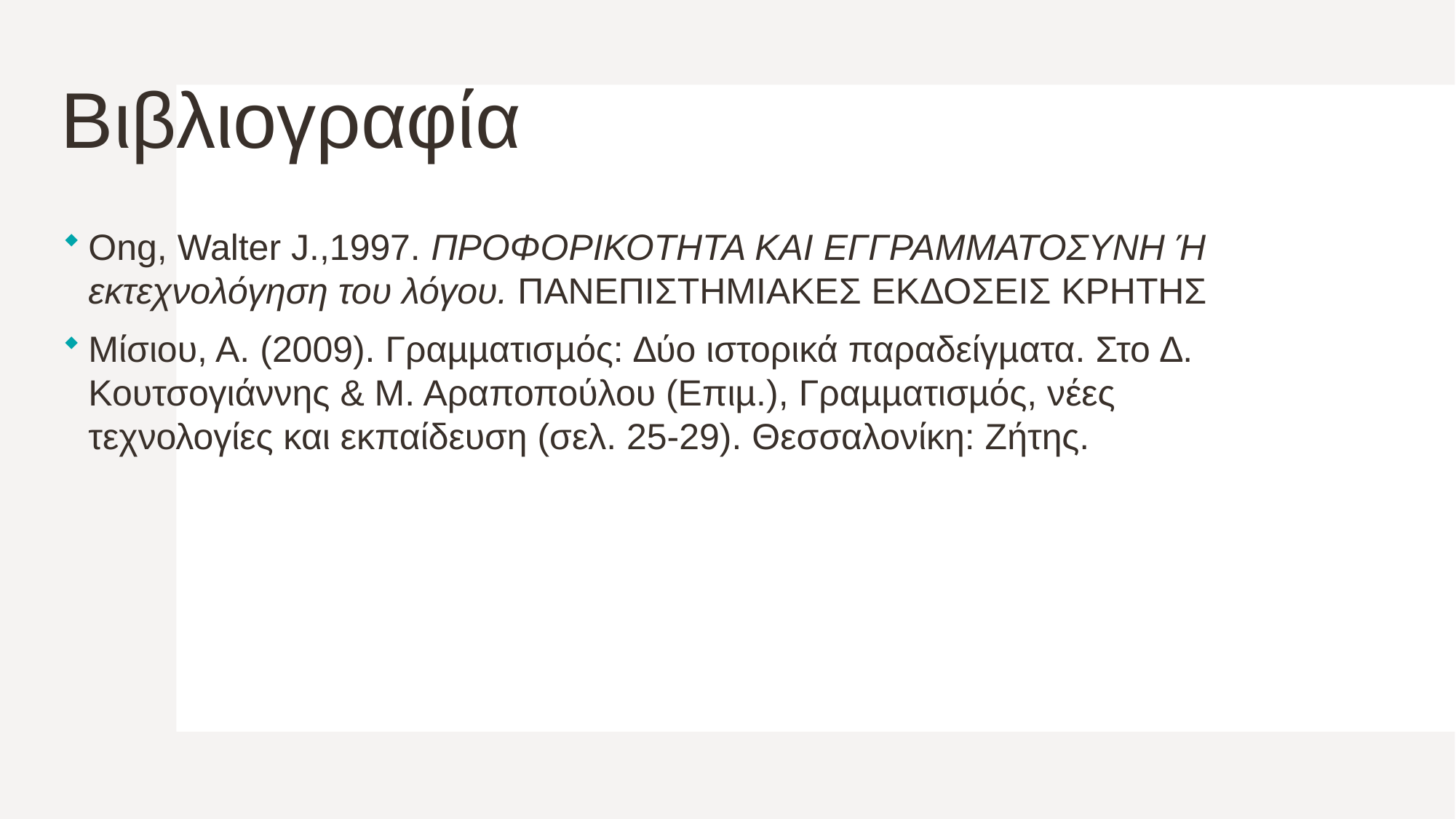

# Bιβλιογραφία
Οng, Walter J.,1997. ΠΡΟΦΟΡΙΚΟΤΗΤΑ ΚΑΙ ΕΓΓΡΑΜΜΑΤΟΣΥΝΗ Ή εκτεχνολόγηση του λόγου. ΠΑΝΕΠΙΣΤΗΜΙΑΚΕΣ ΕΚΔΟΣΕΙΣ ΚΡΗΤΗΣ
Μίσιου, Α. (2009). Γραµµατισµός: ∆ύο ιστορικά παραδείγµατα. Στο ∆. Κουτσογιάννης & Μ. Αραποπούλου (Επιµ.), Γραµµατισµός, νέες τεχνολογίες και εκπαίδευση (σελ. 25-29). Θεσσαλονίκη: Ζήτης.